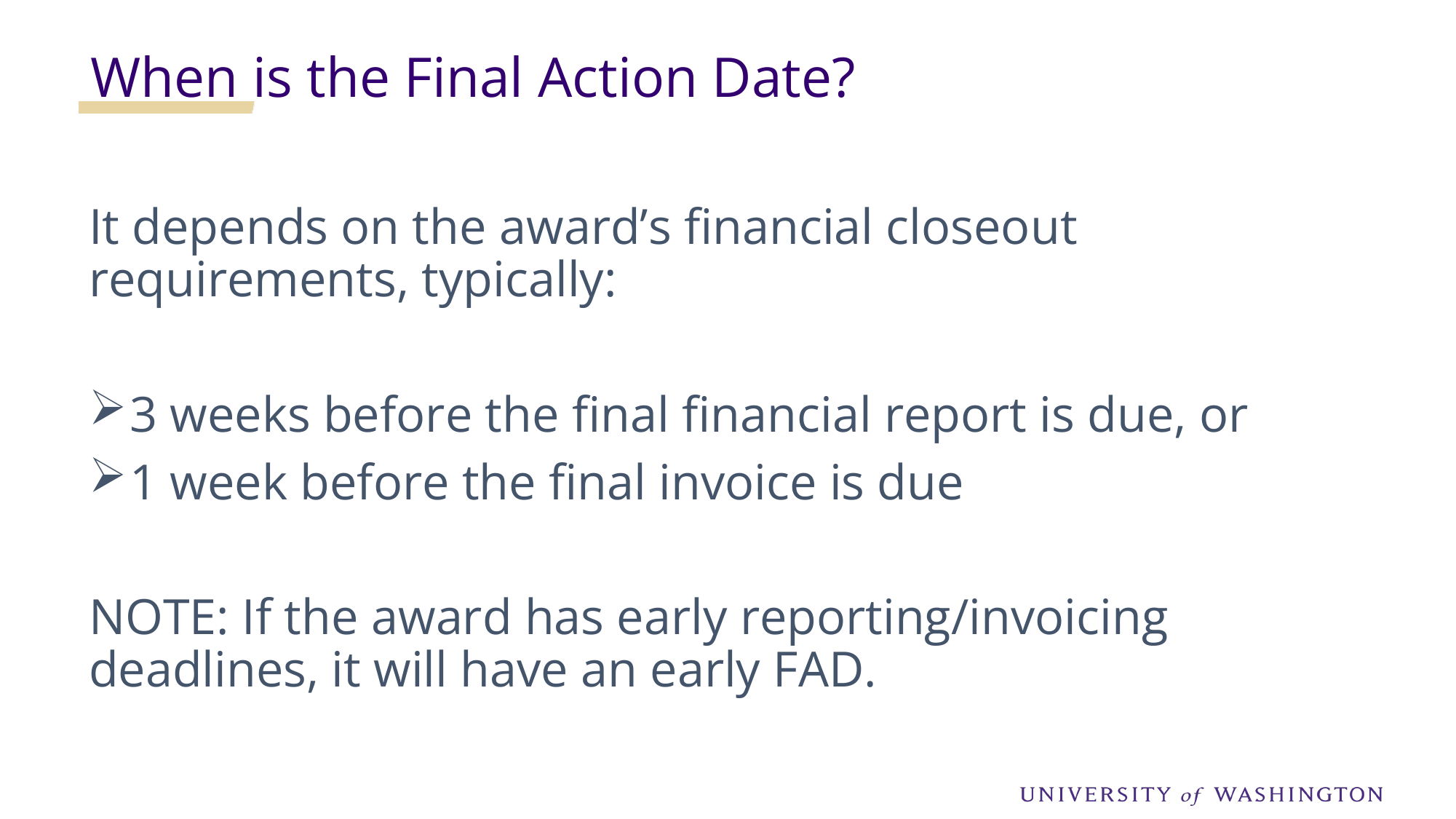

When is the Final Action Date?

It depends on the award’s financial closeout requirements, typically:

3 weeks before the final financial report is due, or
1 week before the final invoice is due

NOTE: If the award has early reporting/invoicing deadlines, it will have an early FAD.